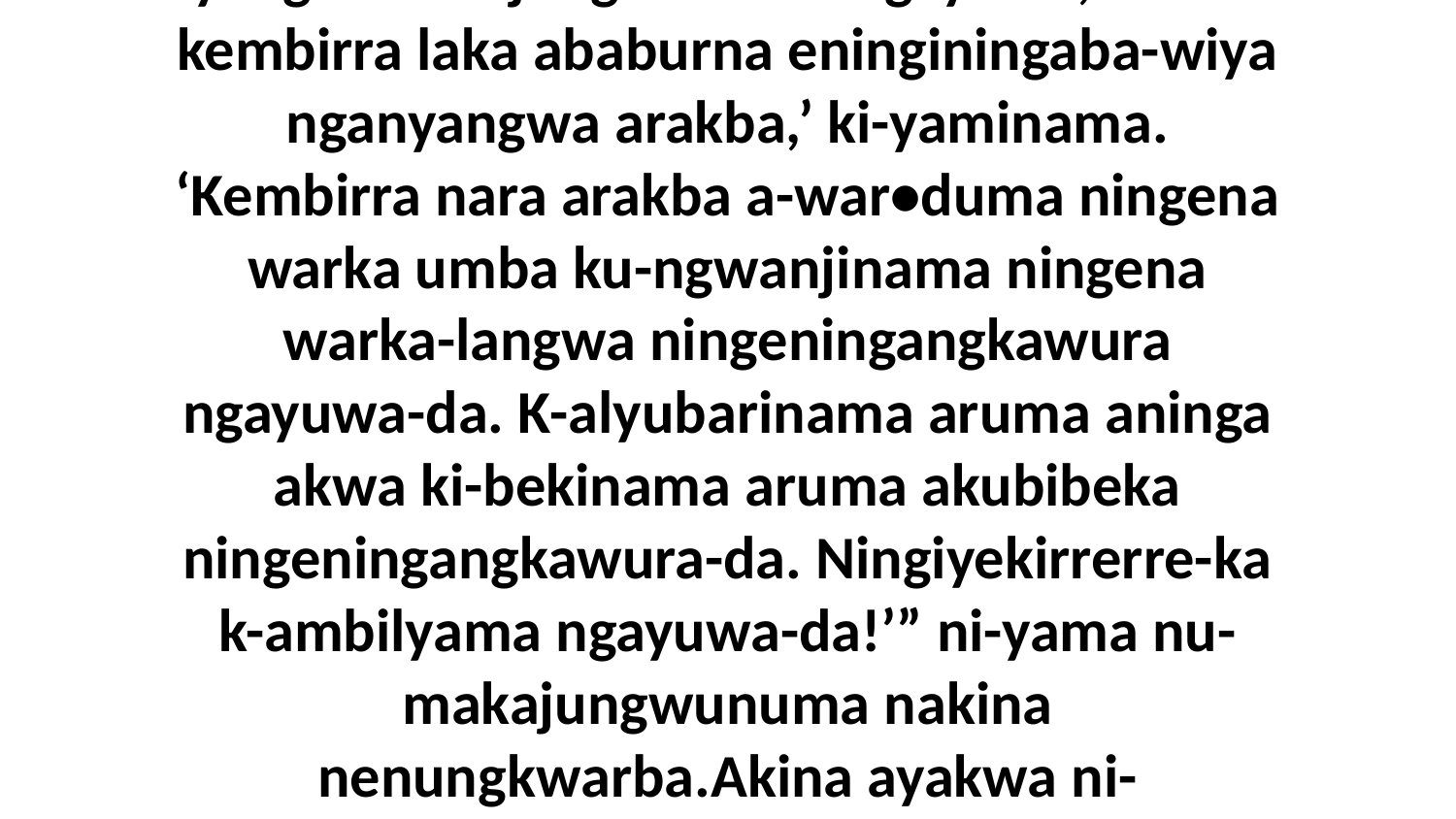

19 Biya kembirra arakba ki-lyangkumakajungwunama ngayuwa, ‘Enena kembirra laka ababurna eninginingaba-wiya nganyangwa arakba,’ ki-yaminama. ‘Kembirra nara arakba a-war•duma ningena warka umba ku-ngwanjinama ningena warka-langwa ningeningangkawura ngayuwa-da. K-alyubarinama aruma aninga akwa ki-bekinama aruma akubibeka ningeningangkawura-da. Ningiyekirrerre-ka k-ambilyama ngayuwa-da!’” ni-yama nu-makajungwunuma nakina nenungkwarba.Akina ayakwa ni-lyangkumakajungwunuma nakina nenungkwarba.